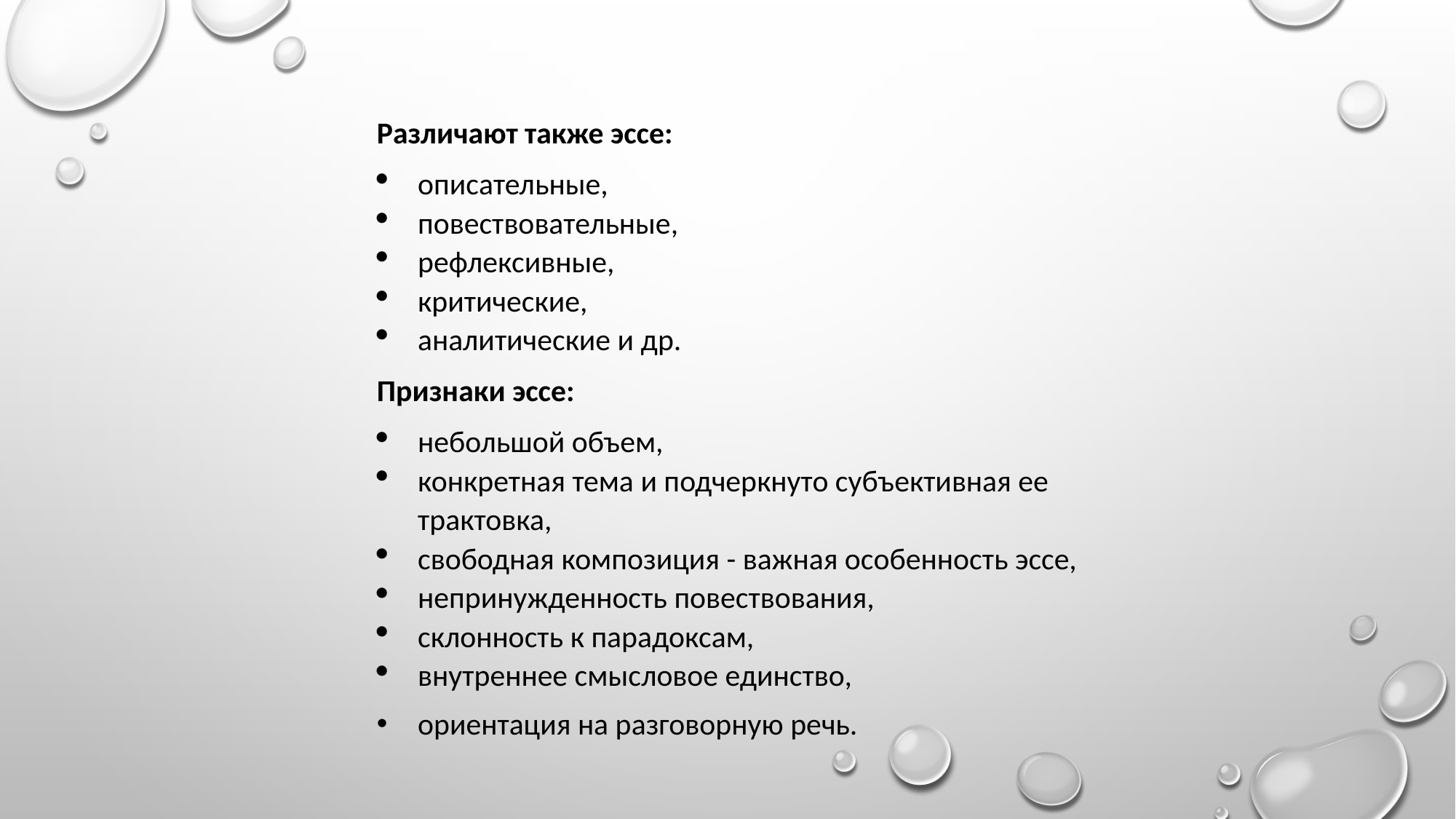

Различают также эссе:
описательные,
повествовательные,
рефлексивные,
критические,
аналитические и др.
Признаки эссе:
небольшой объем,
конкретная тема и подчеркнуто субъективная ее трактовка,
свободная композиция - важная особенность эссе,
непринужденность повествования,
склонность к парадоксам,
внутреннее смысловое единство,
ориентация на разговорную речь.